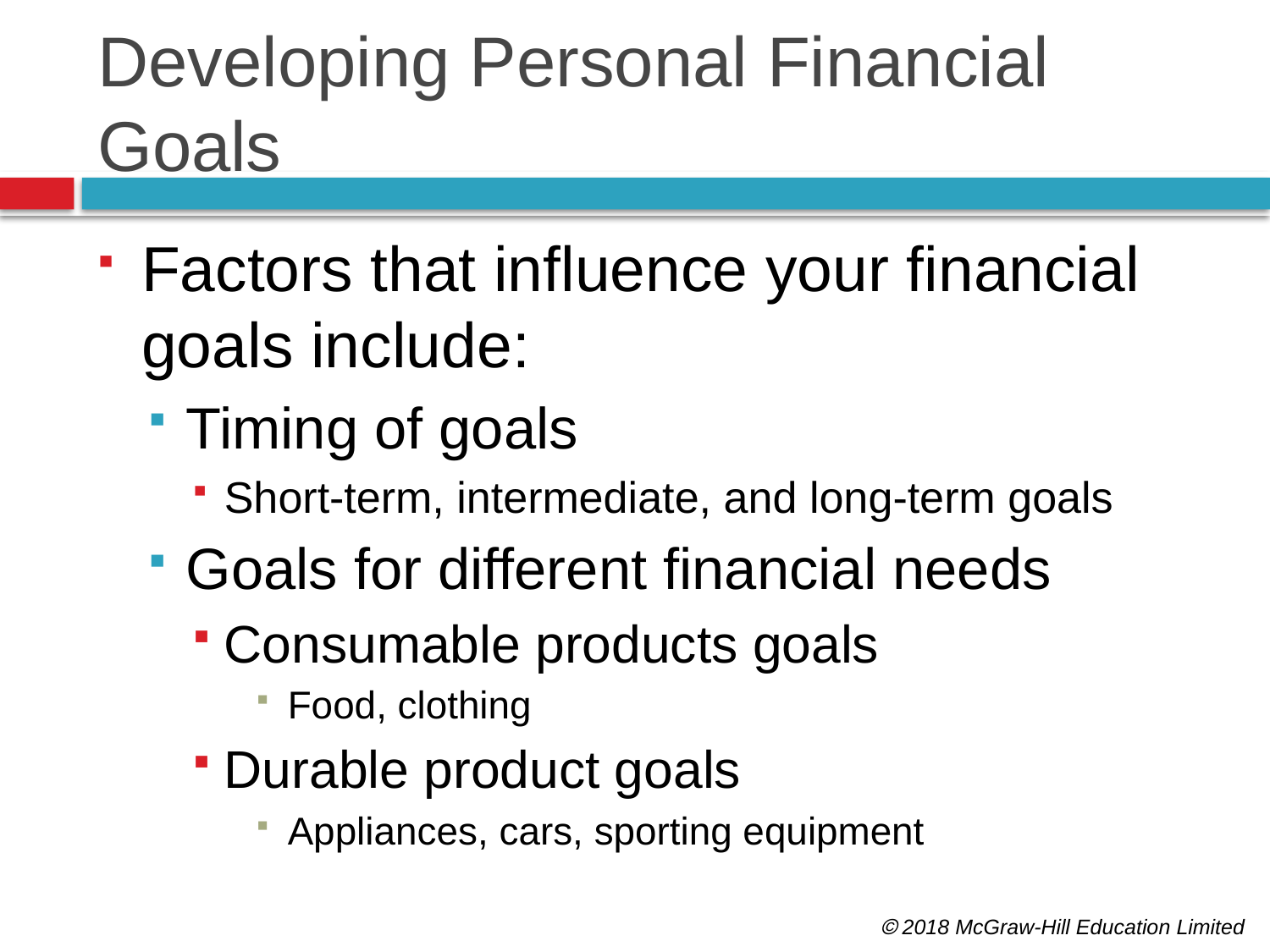

# Developing Personal Financial Goals
Factors that influence your financial goals include:
Timing of goals
Short-term, intermediate, and long-term goals
Goals for different financial needs
Consumable products goals
Food, clothing
Durable product goals
Appliances, cars, sporting equipment

© 2018 McGraw-Hill Education Limited